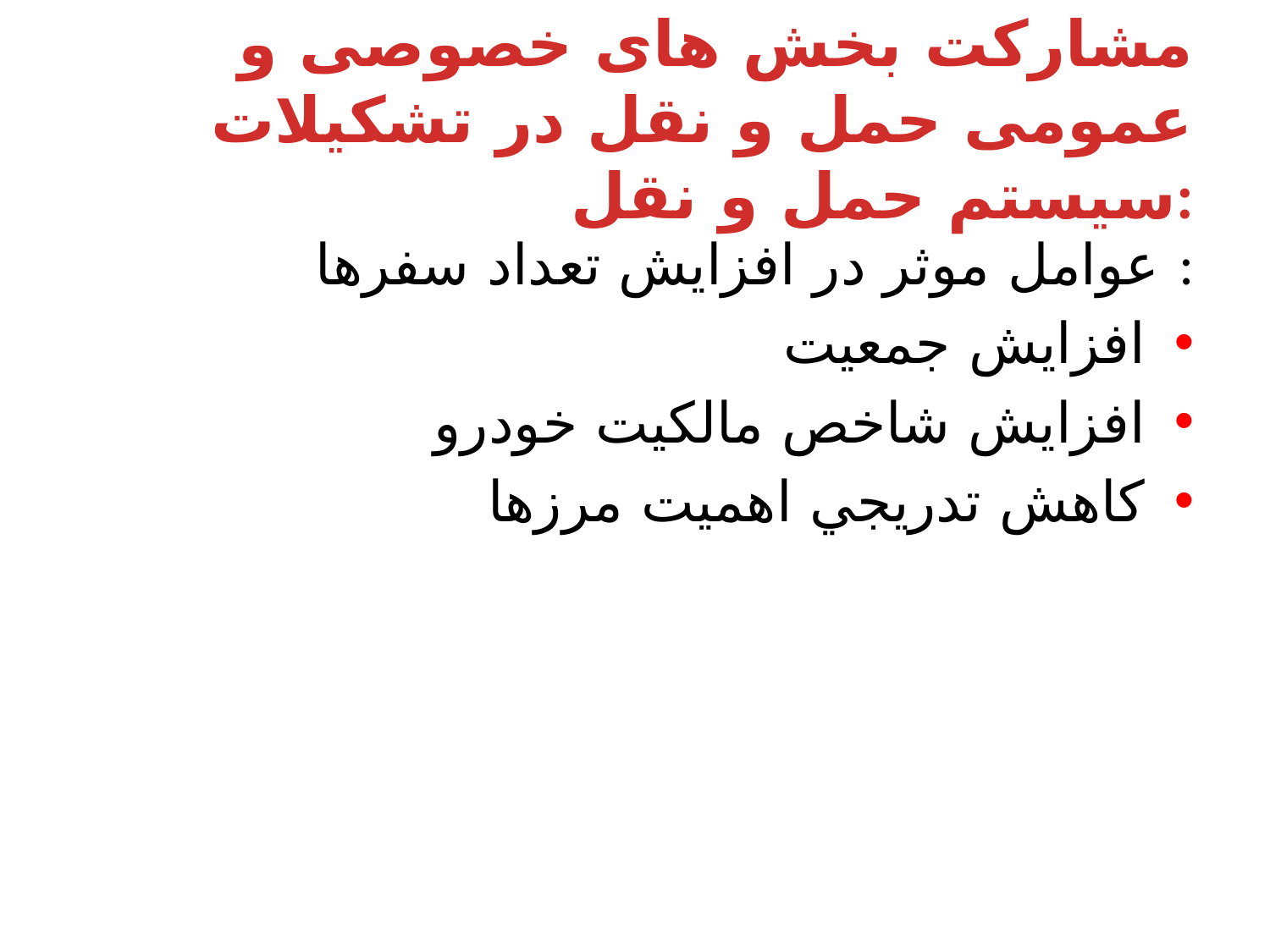

# مشارکت بخش های خصوصی و عمومی حمل و نقل در تشکیلات سیستم حمل و نقل:
عوامل موثر در افزایش تعداد سفرها :
افزايش جمعيت
افزايش شاخص مالكيت خودرو
كاهش تدريجي اهميت مرزها